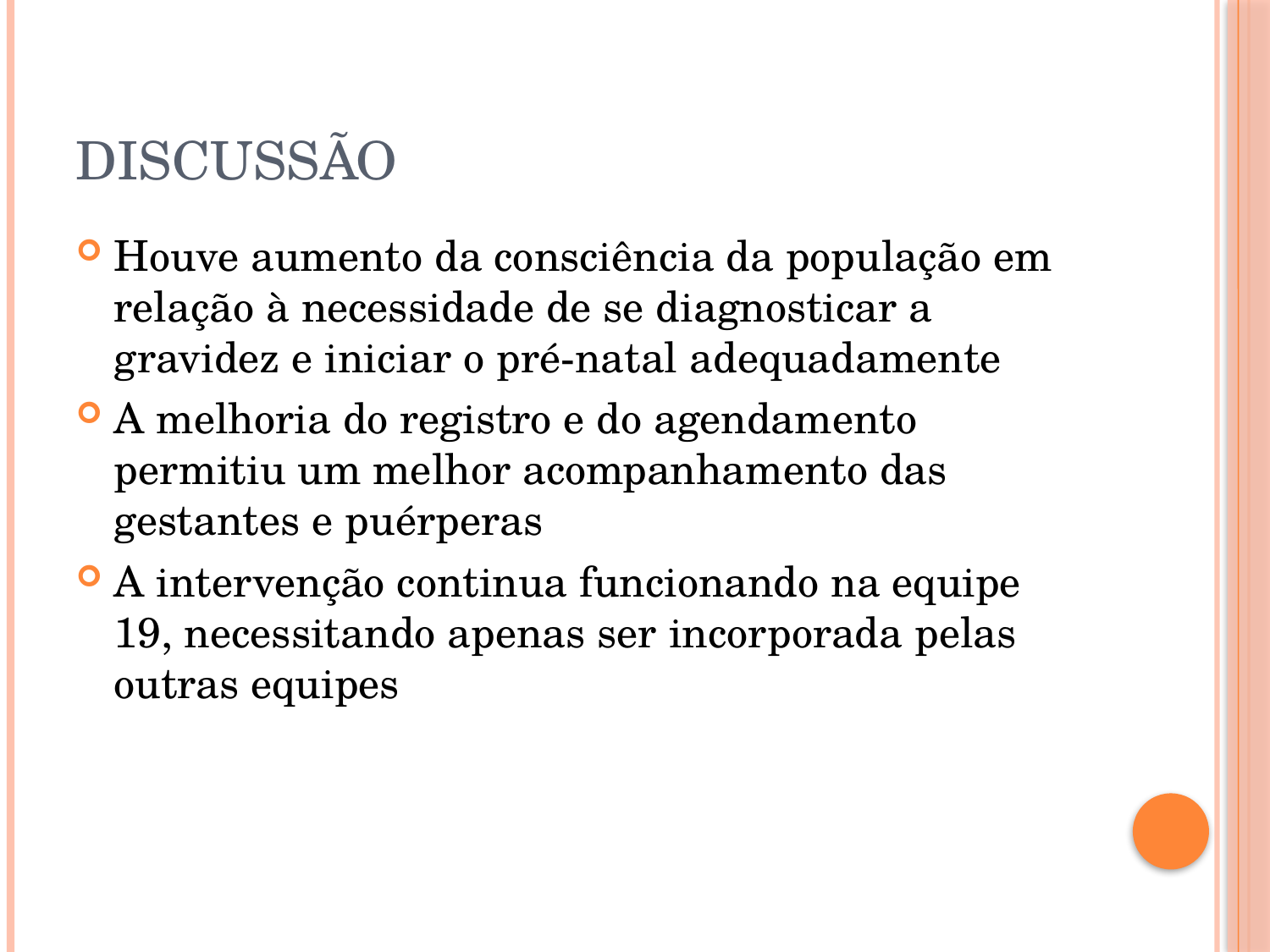

# Discussão
Houve aumento da consciência da população em relação à necessidade de se diagnosticar a gravidez e iniciar o pré-natal adequadamente
A melhoria do registro e do agendamento permitiu um melhor acompanhamento das gestantes e puérperas
A intervenção continua funcionando na equipe 19, necessitando apenas ser incorporada pelas outras equipes